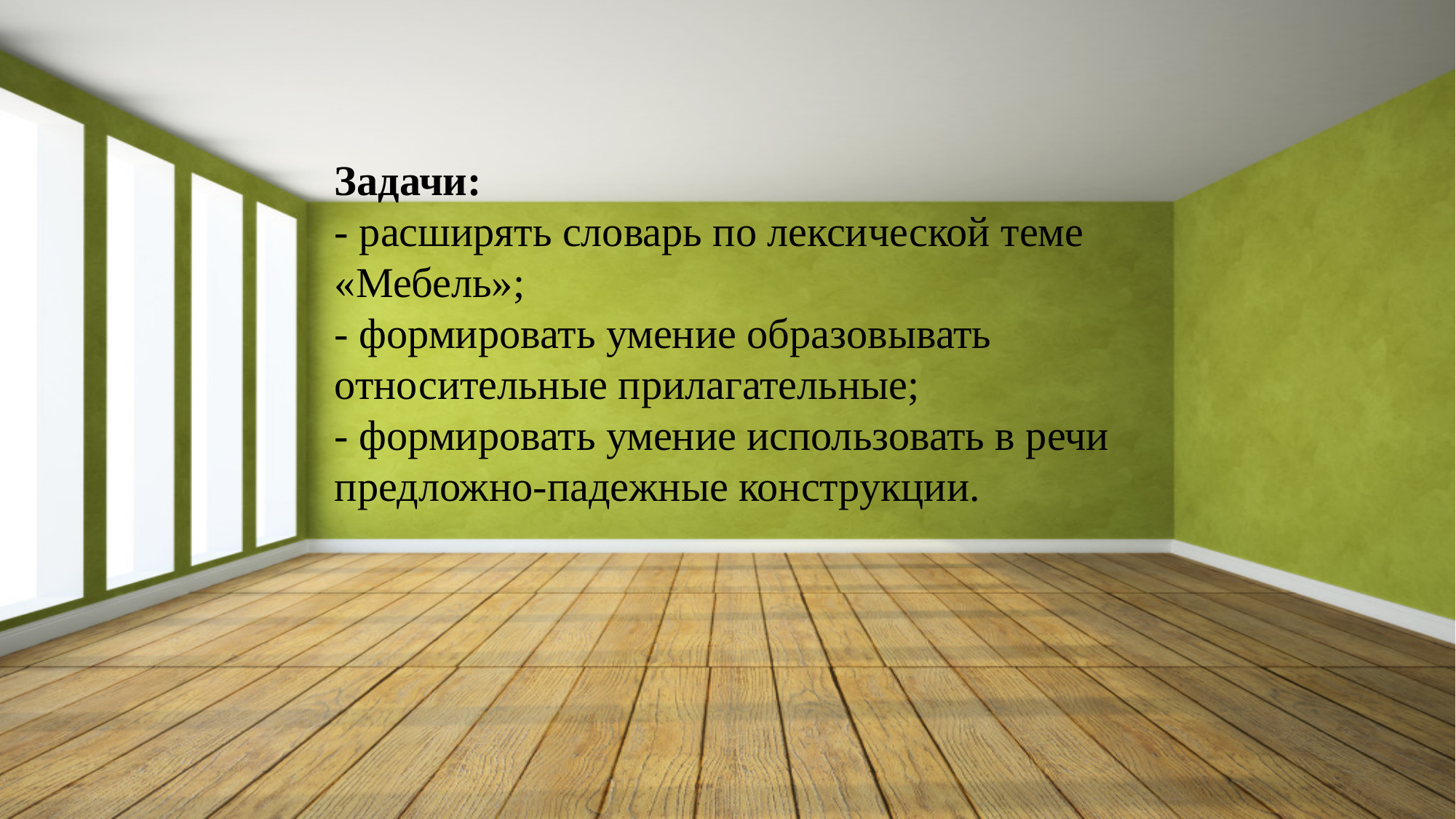

Задачи:
- расширять словарь по лексической теме
«Мебель»;
- формировать умение образовывать
относительные прилагательные;
- формировать умение использовать в речи
предложно-падежные конструкции.